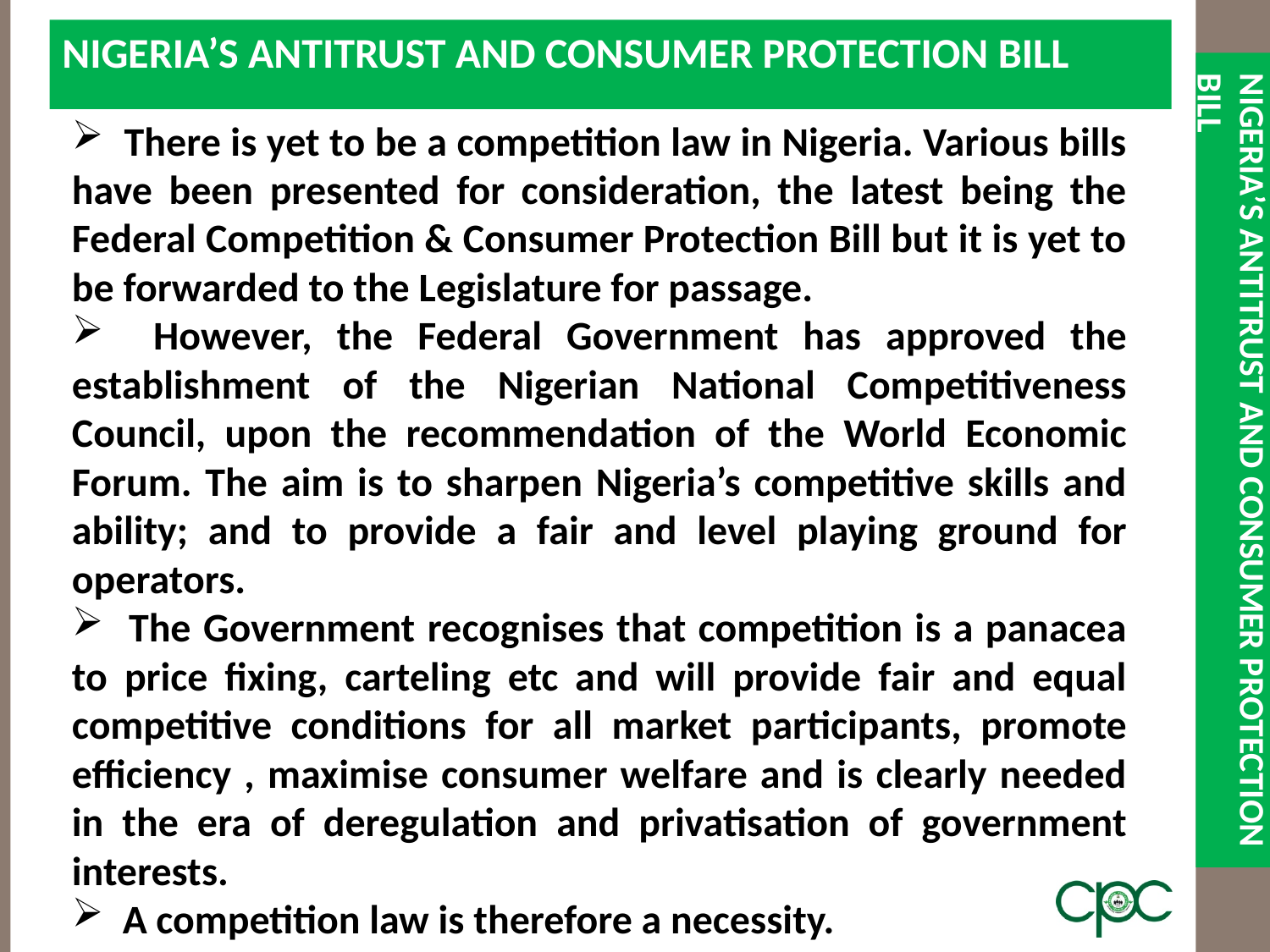

NIGERIA’S ANTITRUST AND CONSUMER PROTECTION BILL
# Nigeria’s Antitrust and Consumer Protection bill

  There is yet to be a competition law in Nigeria. Various bills have been presented for consideration, the latest being the Federal Competition & Consumer Protection Bill but it is yet to be forwarded to the Legislature for passage.
  However, the Federal Government has approved the establishment of the Nigerian National Competitiveness Council, upon the recommendation of the World Economic Forum. The aim is to sharpen Nigeria’s competitive skills and ability; and to provide a fair and level playing ground for operators.
  The Government recognises that competition is a panacea to price fixing, carteling etc and will provide fair and equal competitive conditions for all market participants, promote efficiency , maximise consumer welfare and is clearly needed in the era of deregulation and privatisation of government interests.
  A competition law is therefore a necessity.